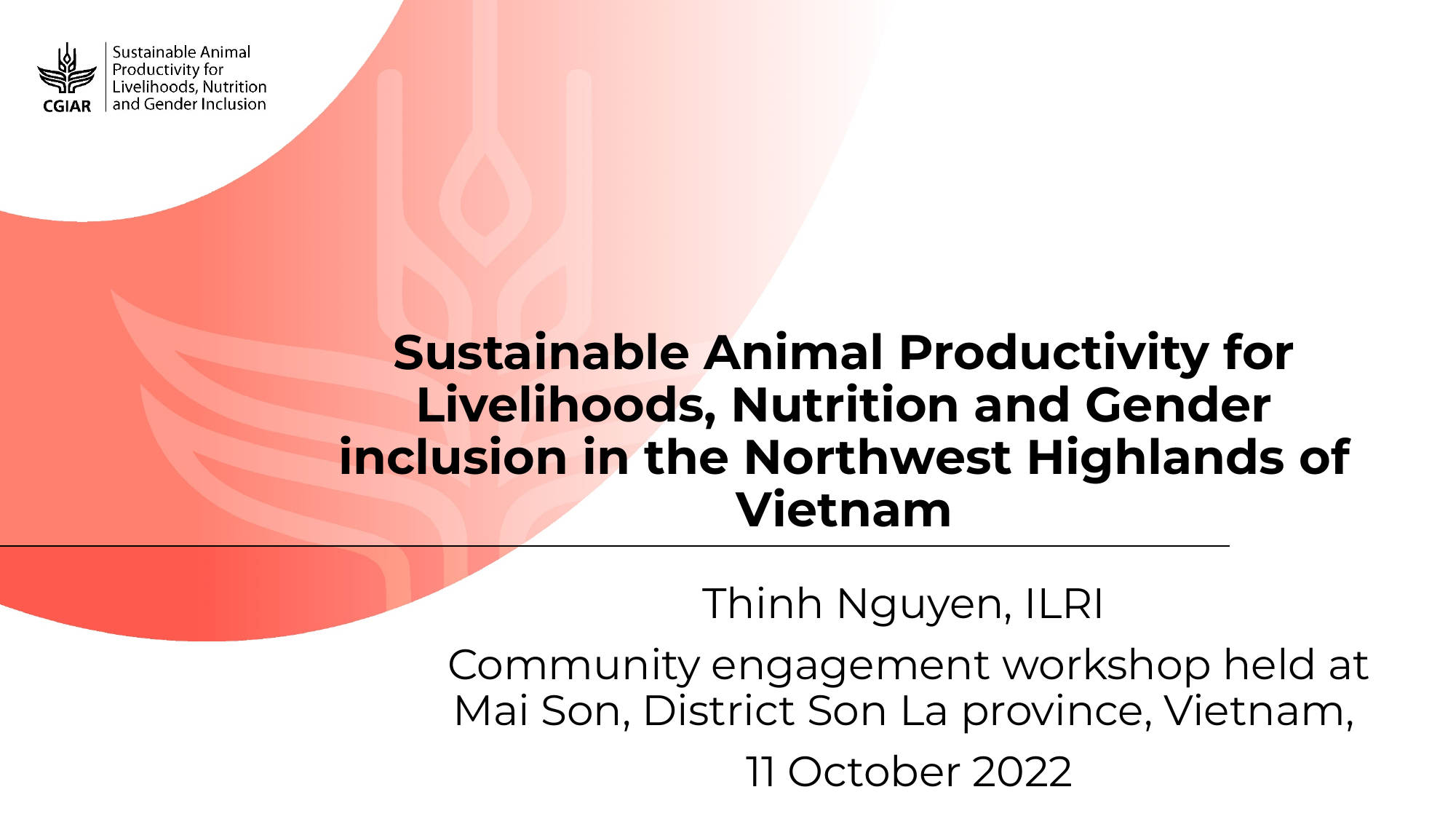

Sustainable Animal Productivity for Livelihoods, Nutrition and Gender inclusion in the Northwest Highlands of Vietnam
Thinh Nguyen, ILRI
Community engagement workshop held at Mai Son, District Son La province, Vietnam,
11 October 2022